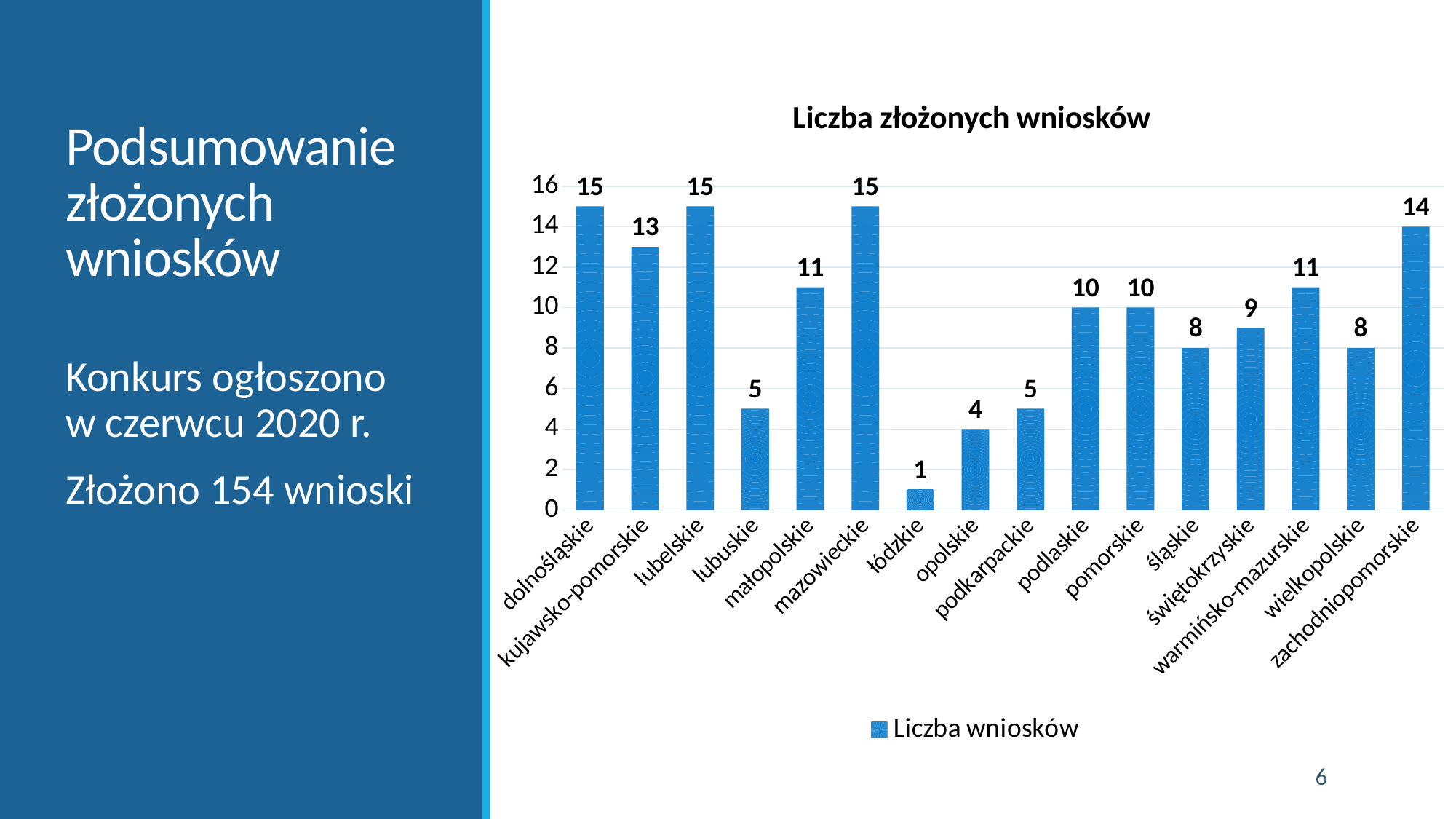

# Podsumowanie złożonych wniosków

### Chart: Liczba złożonych wniosków

| Category | Liczba wniosków |
|---|---|
| dolnośląskie | 15.0 |
| kujawsko-pomorskie | 13.0 |
| lubelskie | 15.0 |
| lubuskie | 5.0 |
| małopolskie | 11.0 |
| mazowieckie | 15.0 |
| łódzkie | 1.0 |
| opolskie | 4.0 |
| podkarpackie | 5.0 |
| podlaskie | 10.0 |
| pomorskie | 10.0 |
| śląskie | 8.0 |
| świętokrzyskie | 9.0 |
| warmińsko-mazurskie | 11.0 |
| wielkopolskie | 8.0 |
| zachodniopomorskie | 14.0 |
Konkurs ogłoszono w czerwcu 2020 r.
Złożono 154 wnioski
Konkurs ogłoszono w czerwcu 2020 r.
Złożono 154 wnioski

6